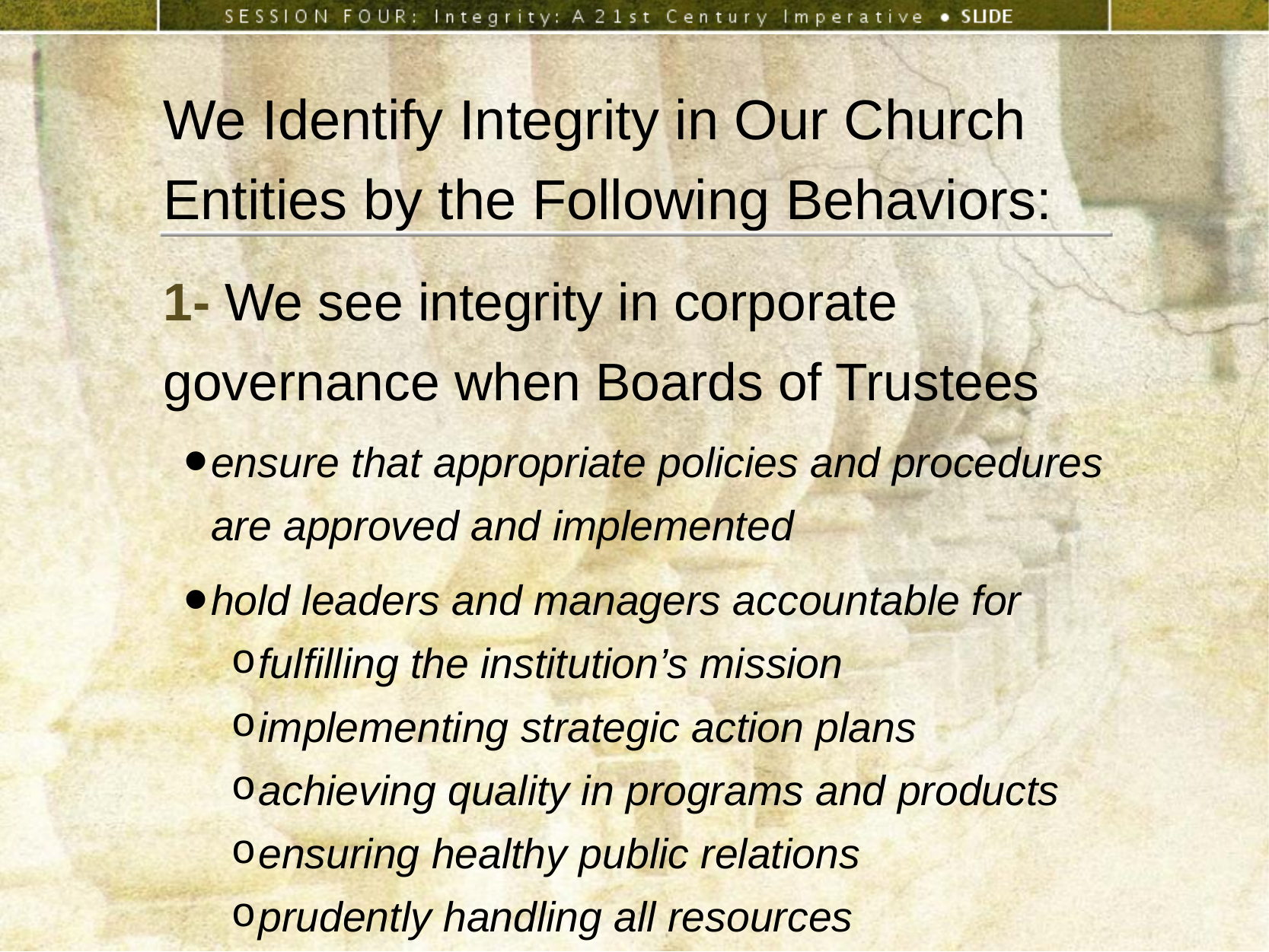

We Identify Integrity in Our Church Entities by the Following Behaviors:

1- We see integrity in corporate governance when Boards of Trustees
ensure that appropriate policies and procedures are approved and implemented
hold leaders and managers accountable for
fulfilling the institution’s mission
implementing strategic action plans
achieving quality in programs and products
ensuring healthy public relations
prudently handling all resources
fully disclose real or potential conflicts of interest